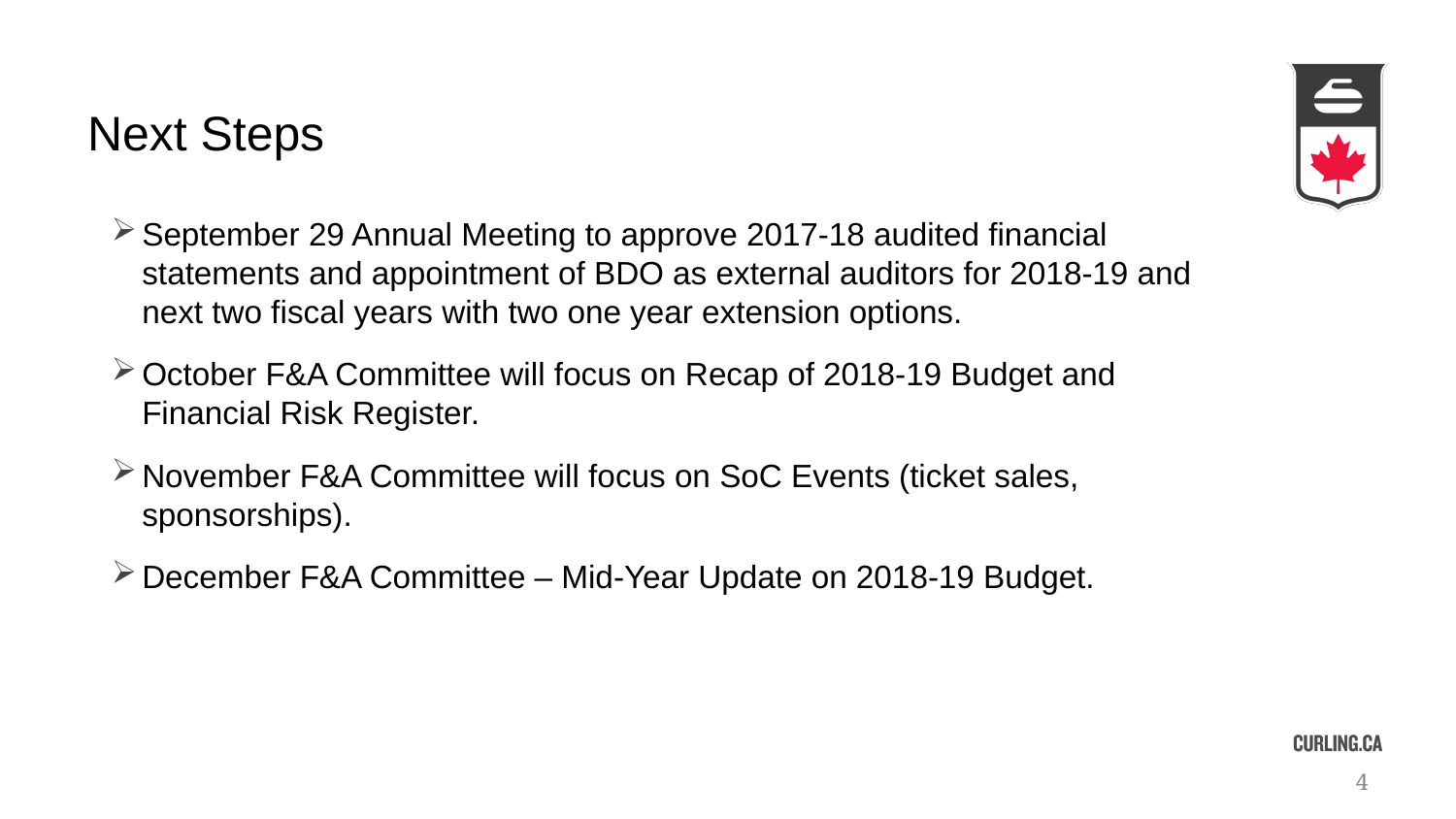

# Next Steps
September 29 Annual Meeting to approve 2017-18 audited financial statements and appointment of BDO as external auditors for 2018-19 and next two fiscal years with two one year extension options.
October F&A Committee will focus on Recap of 2018-19 Budget and Financial Risk Register.
November F&A Committee will focus on SoC Events (ticket sales, sponsorships).
December F&A Committee – Mid-Year Update on 2018-19 Budget.
4